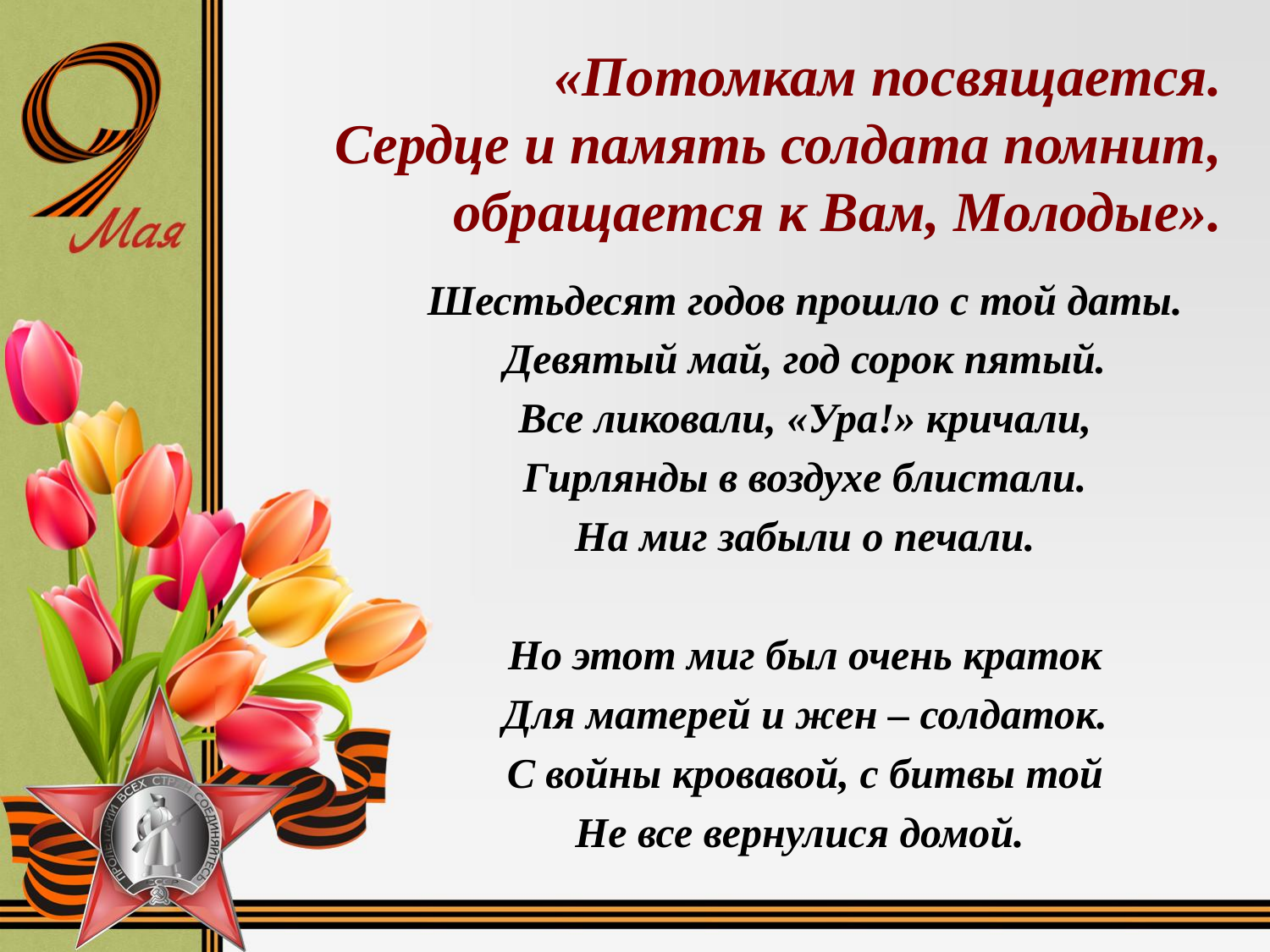

# «Потомкам посвящается. Сердце и память солдата помнит, обращается к Вам, Молодые».
Шестьдесят годов прошло с той даты.
Девятый май, год сорок пятый.
Все ликовали, «Ура!» кричали,
Гирлянды в воздухе блистали.
На миг забыли о печали.

Но этот миг был очень краток
Для матерей и жен – солдаток.
С войны кровавой, с битвы той
Не все вернулися домой.